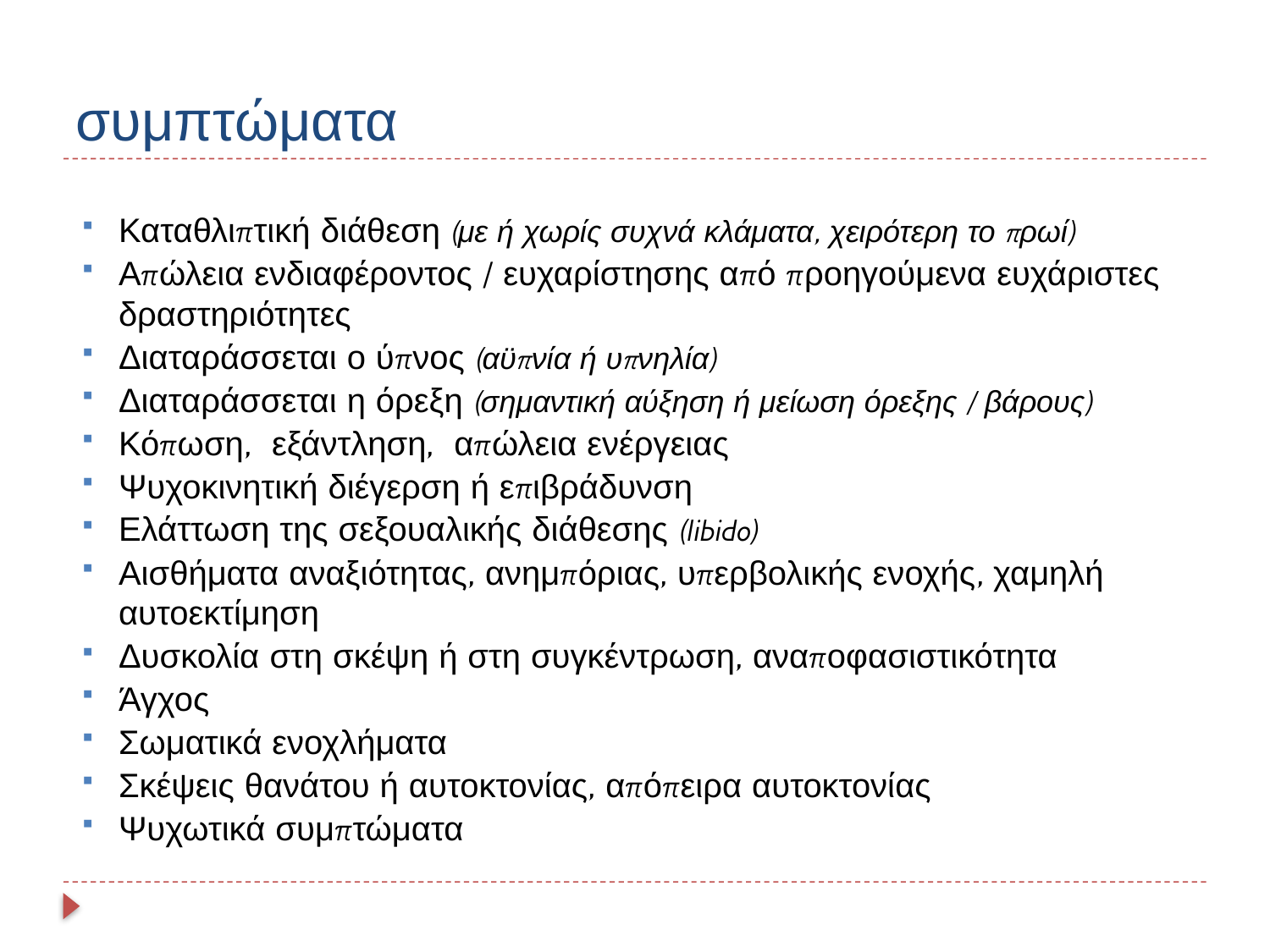

# συμπτώματα

Καταθλιπτική διάθεση (με ή χωρίς συχνά κλάματα, χειρότερη το πρωί)
Απώλεια ενδιαφέροντος / ευχαρίστησης από προηγούμενα ευχάριστες δραστηριότητες
Διαταράσσεται ο ύπνος (αϋπνία ή υπνηλία)
Διαταράσσεται η όρεξη (σημαντική αύξηση ή μείωση όρεξης / βάρους)
Κόπωση,  εξάντληση,  απώλεια ενέργειας
Ψυχοκινητική διέγερση ή επιβράδυνση
Ελάττωση της σεξουαλικής διάθεσης (libido)
Αισθήματα αναξιότητας, ανημπόριας, υπερβολικής ενοχής, χαμηλή αυτοεκτίμηση
Δυσκολία στη σκέψη ή στη συγκέντρωση, αναποφασιστικότητα
Άγχος
Σωματικά ενοχλήματα
Σκέψεις θανάτου ή αυτοκτονίας, απόπειρα αυτοκτονίας
Ψυχωτικά συμπτώματα